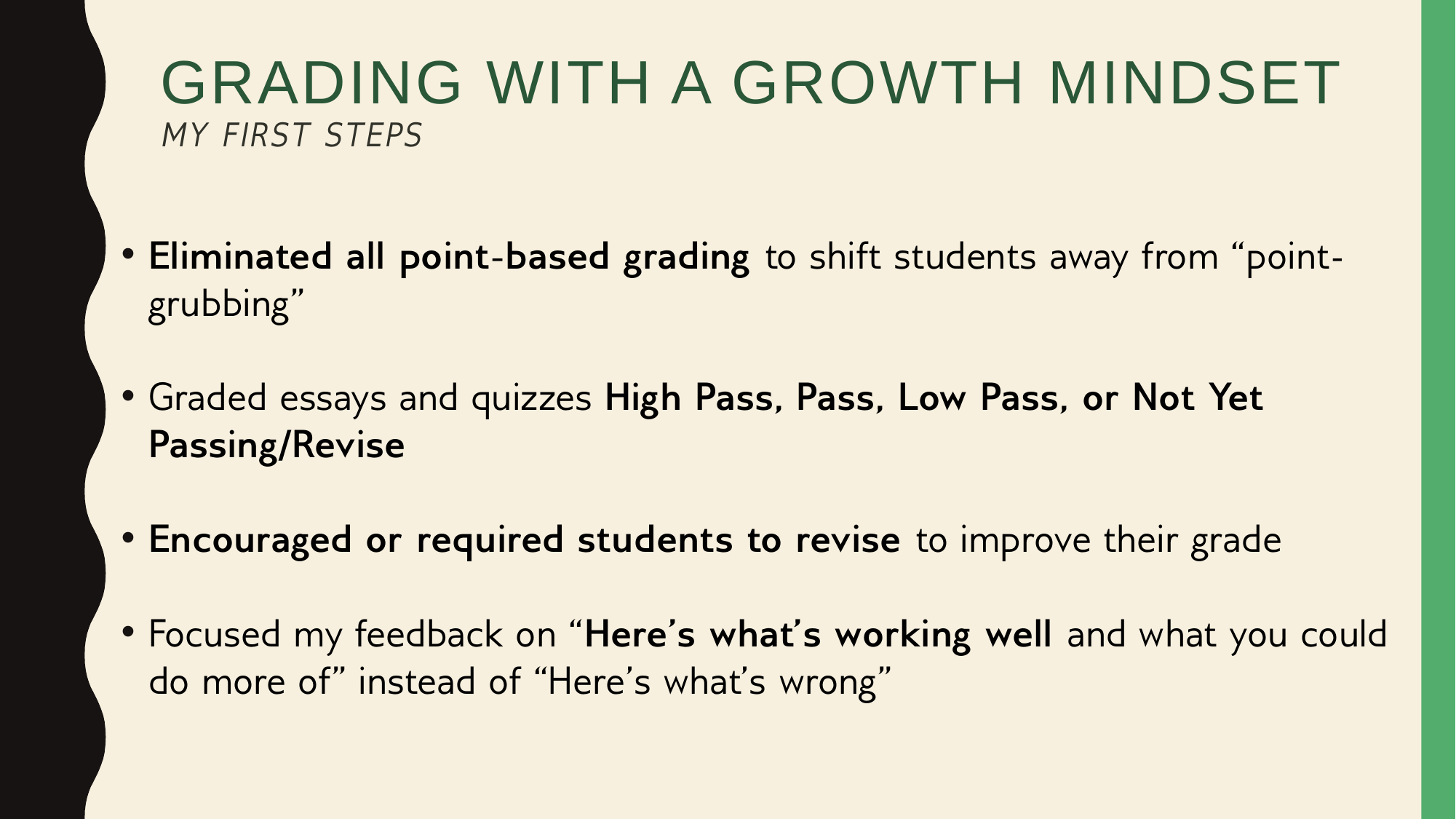

# Grading with a growth mindset My First Steps
Eliminated all point-based grading to shift students away from “point-grubbing”

Graded essays and quizzes High Pass, Pass, Low Pass, or Not Yet Passing/Revise

Encouraged or required students to revise to improve their grade

Focused my feedback on “Here’s what’s working well and what you could do more of” instead of “Here’s what’s wrong”